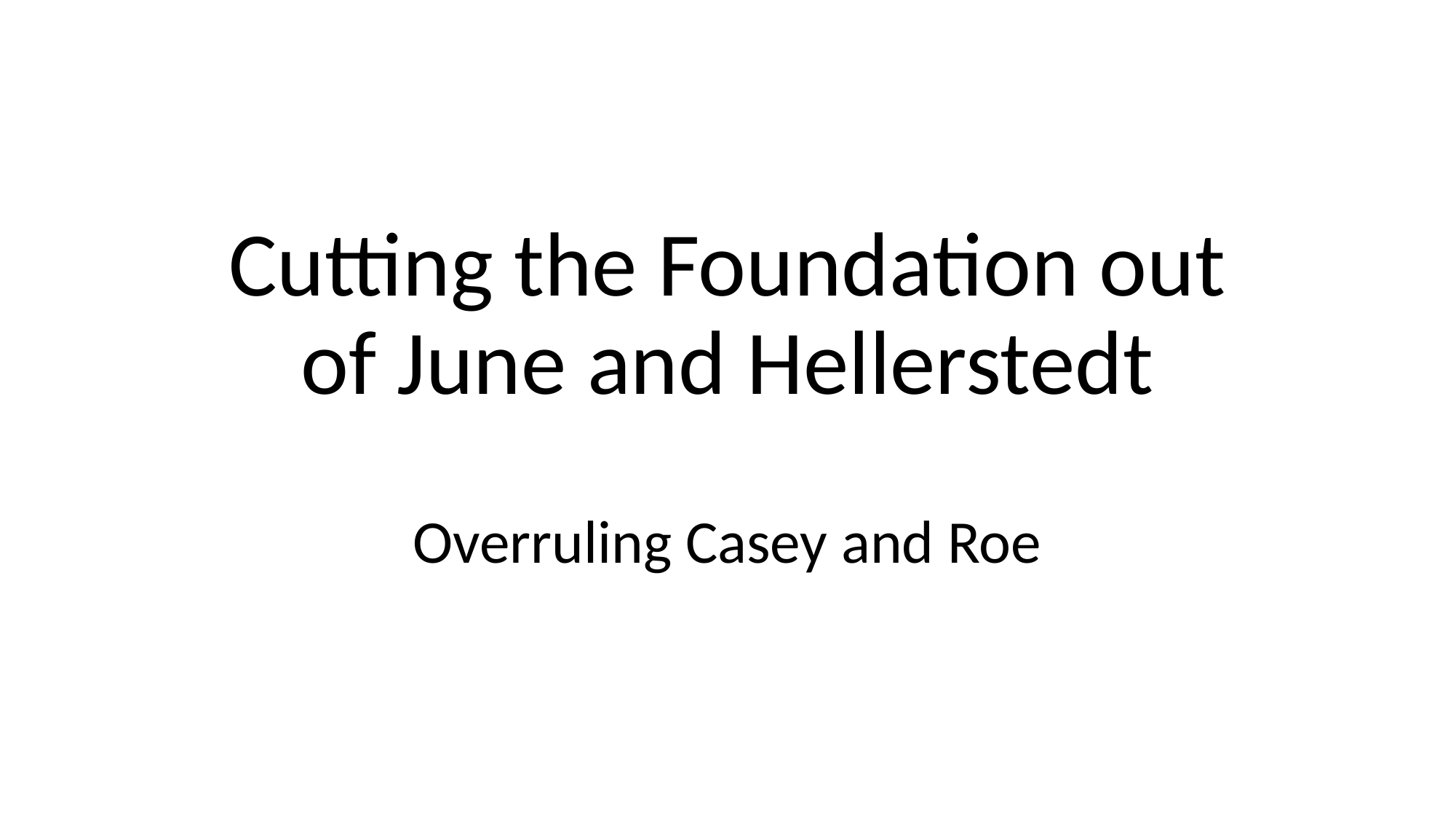

# Cutting the Foundation out of June and Hellerstedt
Overruling Casey and Roe